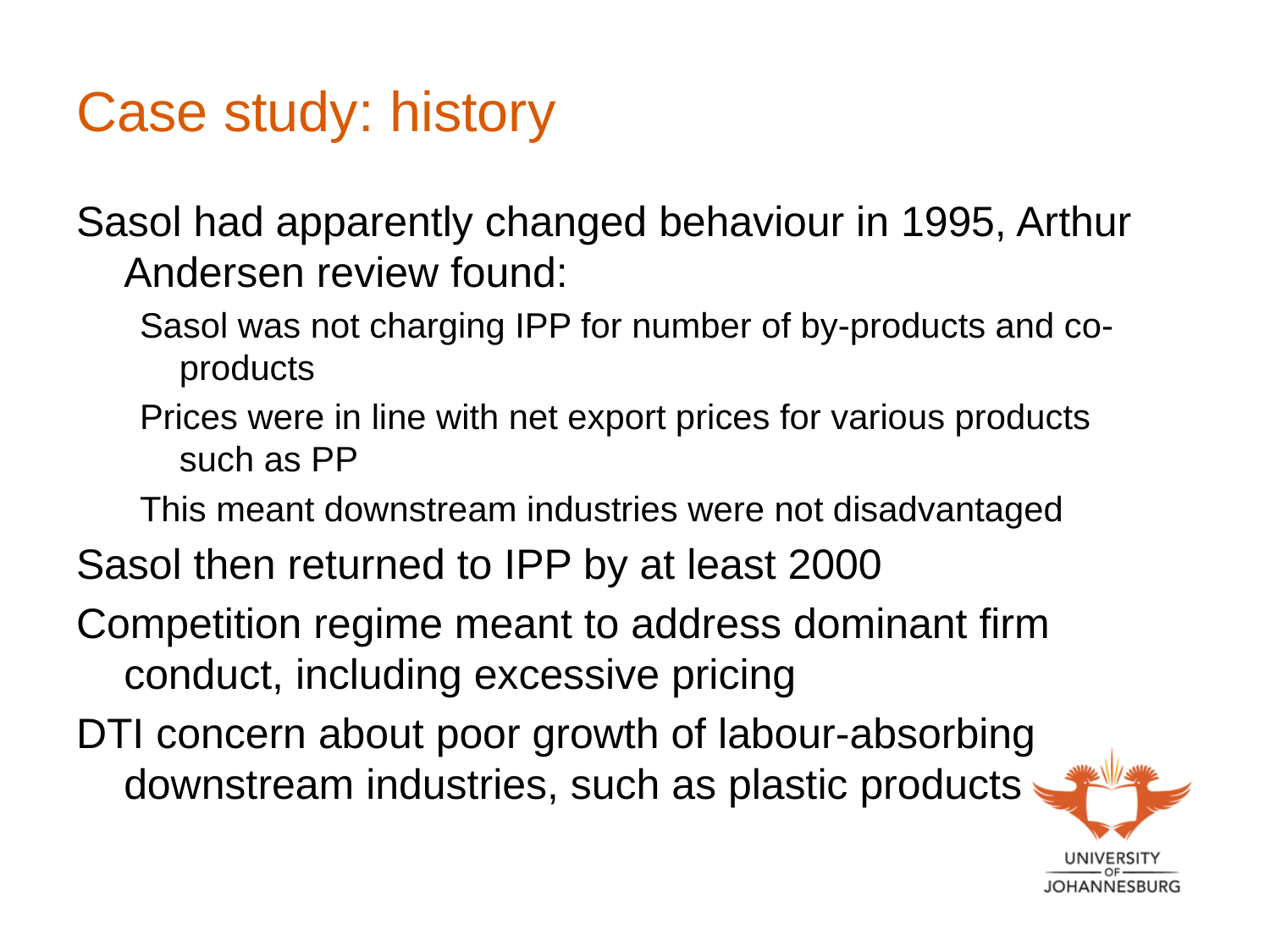

# Case study: history
Sasol had apparently changed behaviour in 1995, Arthur Andersen review found:
Sasol was not charging IPP for number of by-products and co-products
Prices were in line with net export prices for various products such as PP
This meant downstream industries were not disadvantaged
Sasol then returned to IPP by at least 2000
Competition regime meant to address dominant firm conduct, including excessive pricing
DTI concern about poor growth of labour-absorbing downstream industries, such as plastic products